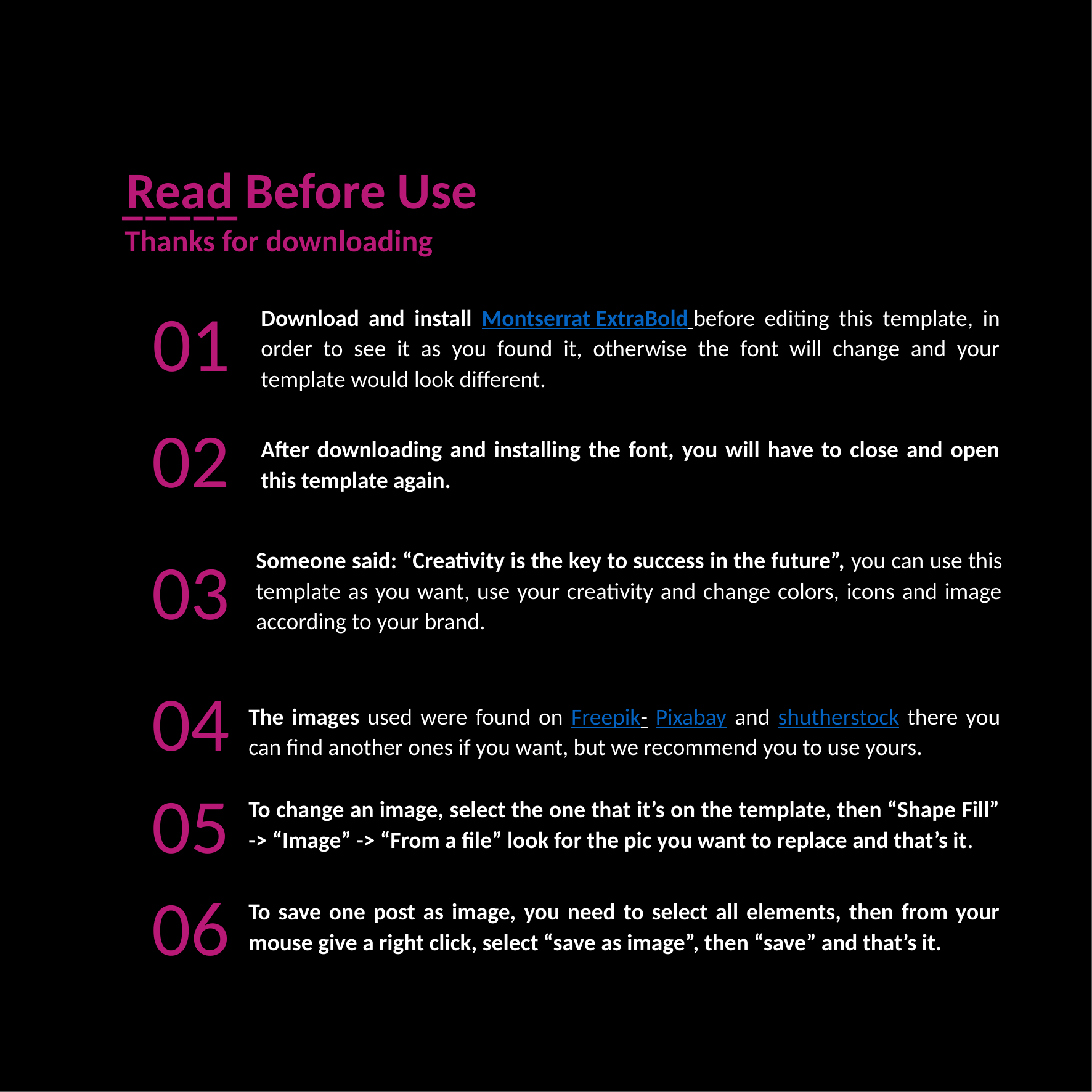

Read Before Use
Thanks for downloading

01
Download and install Montserrat ExtraBold before editing this template, in order to see it as you found it, otherwise the font will change and your template would look different.
02
After downloading and installing the font, you will have to close and open this template again.
Someone said: “Creativity is the key to success in the future”, you can use this template as you want, use your creativity and change colors, icons and image according to your brand.
03
04
The images used were found on Freepik- Pixabay and shutherstock there you can find another ones if you want, but we recommend you to use yours.
05
To change an image, select the one that it’s on the template, then “Shape Fill” -> “Image” -> “From a file” look for the pic you want to replace and that’s it.
06
To save one post as image, you need to select all elements, then from your mouse give a right click, select “save as image”, then “save” and that’s it.